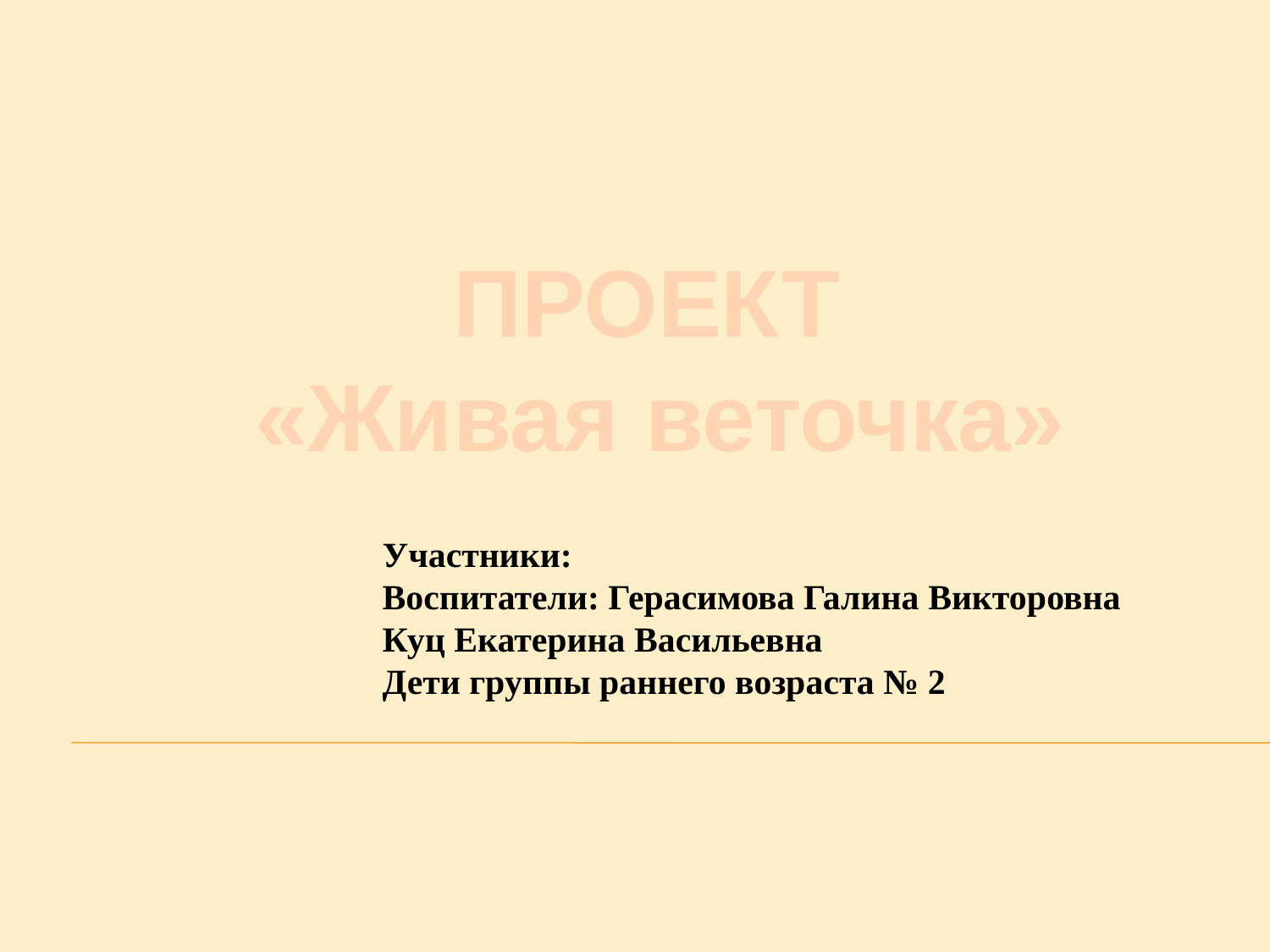

ПРОЕКТ
«Живая веточка»
Участники:
Воспитатели: Герасимова Галина Викторовна
Куц Екатерина Васильевна
Дети группы раннего возраста № 2